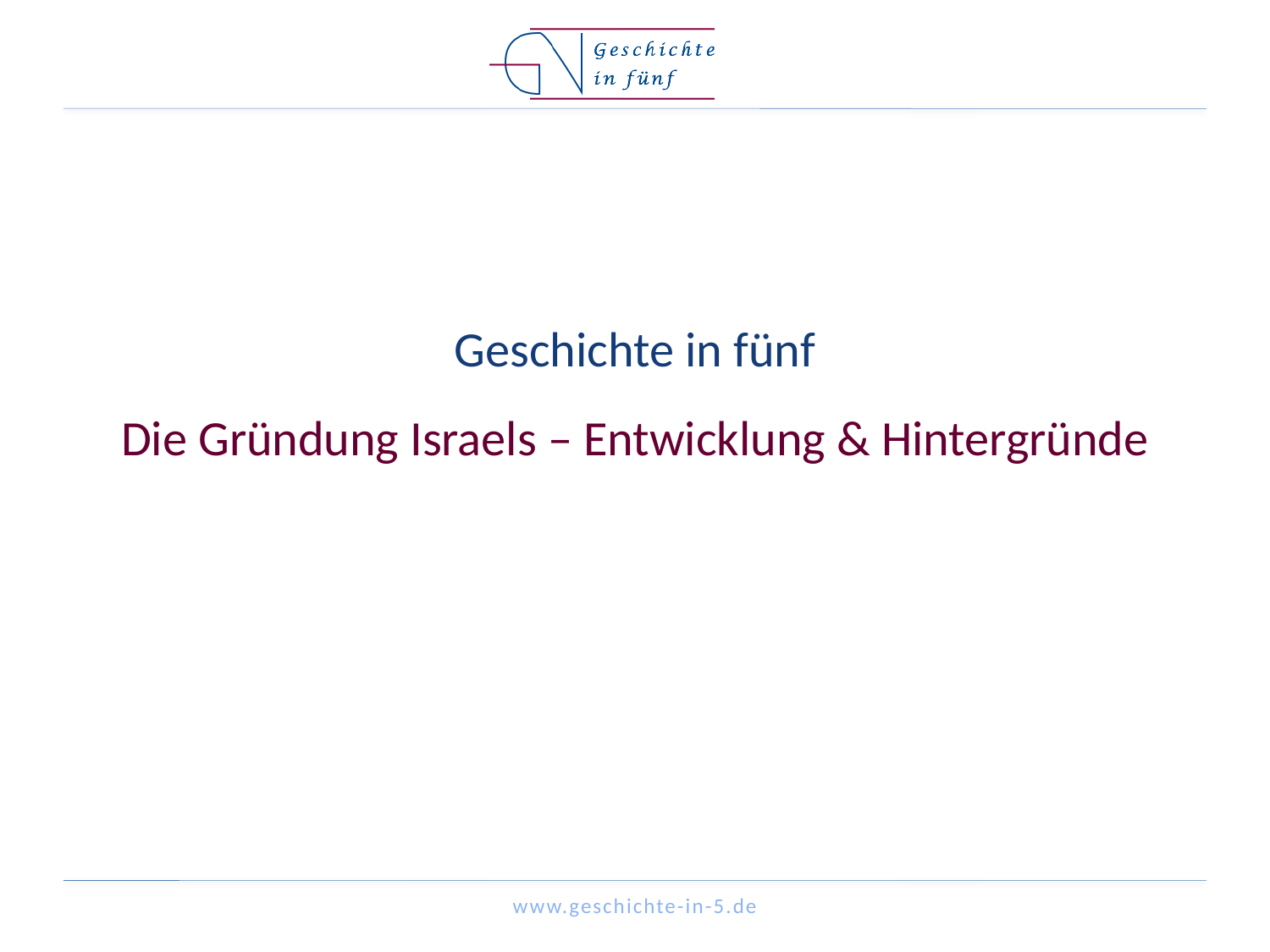

# Geschichte in fünf Die Gründung Israels – Entwicklung & Hintergründe